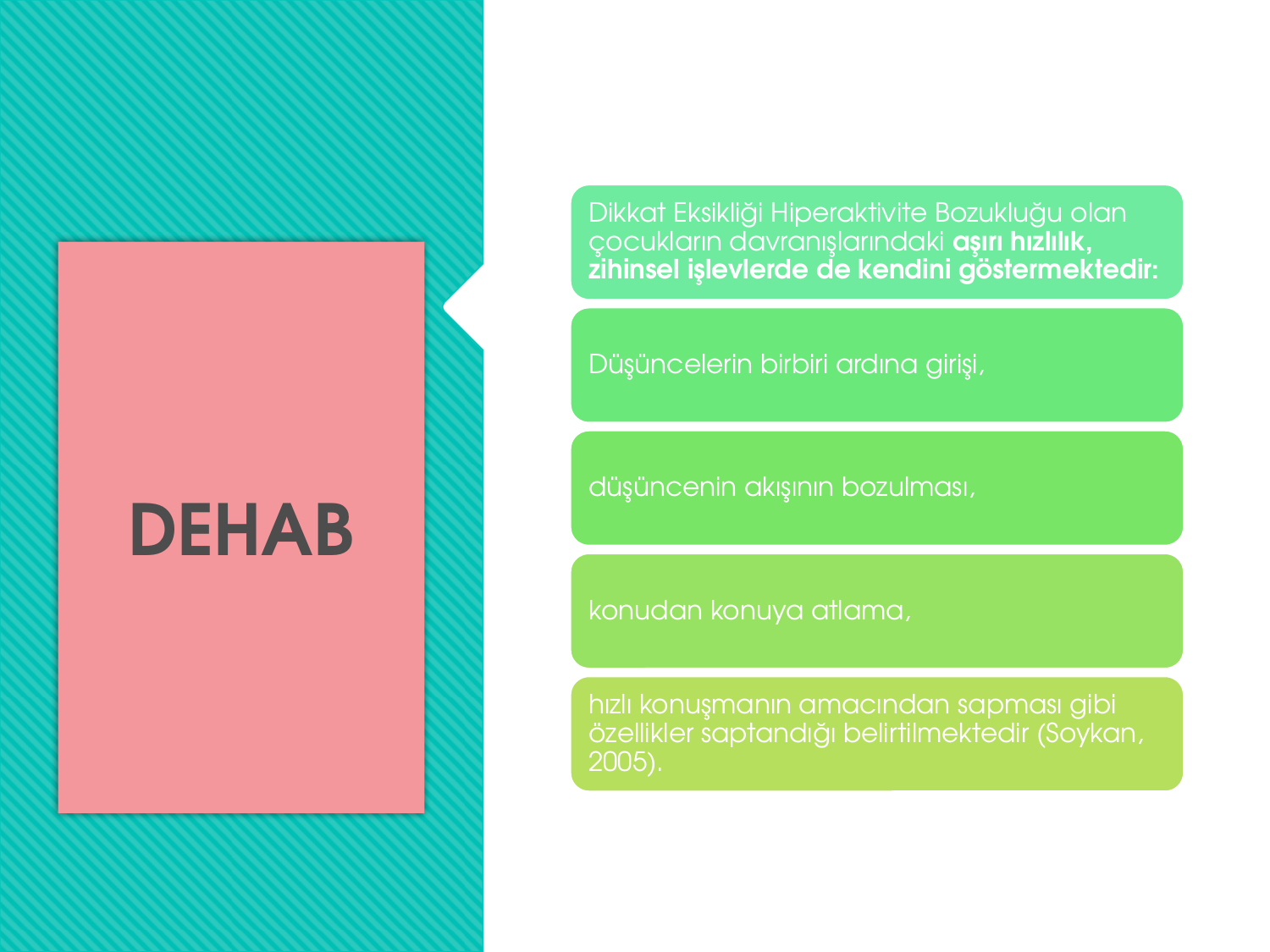

Dikkat Eksikliği Hiperaktivite Bozukluğu olan çocukların davranışlarındaki aşırı hızlılık, zihinsel işlevlerde de kendini göstermektedir:
Düşüncelerin birbiri ardına girişi,
düşüncenin akışının bozulması,
konudan konuya atlama,
hızlı konuşmanın amacından sapması gibi özellikler saptandığı belirtilmektedir (Soykan, 2005).
# DEHAB